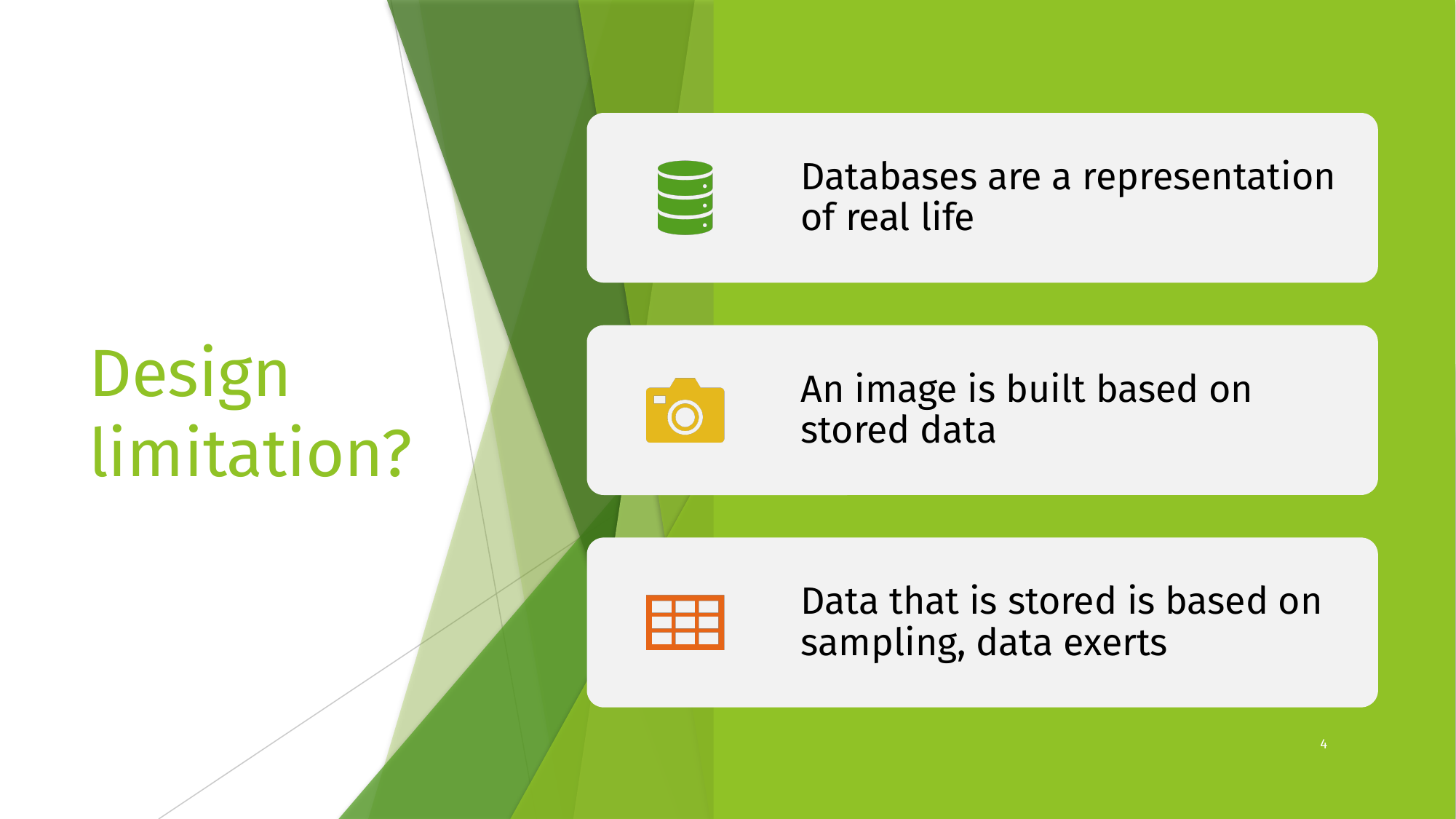

Databases are a representation of real life
An image is built based on stored data
Data that is stored is based on sampling, data exerts
# Design limitation?
4